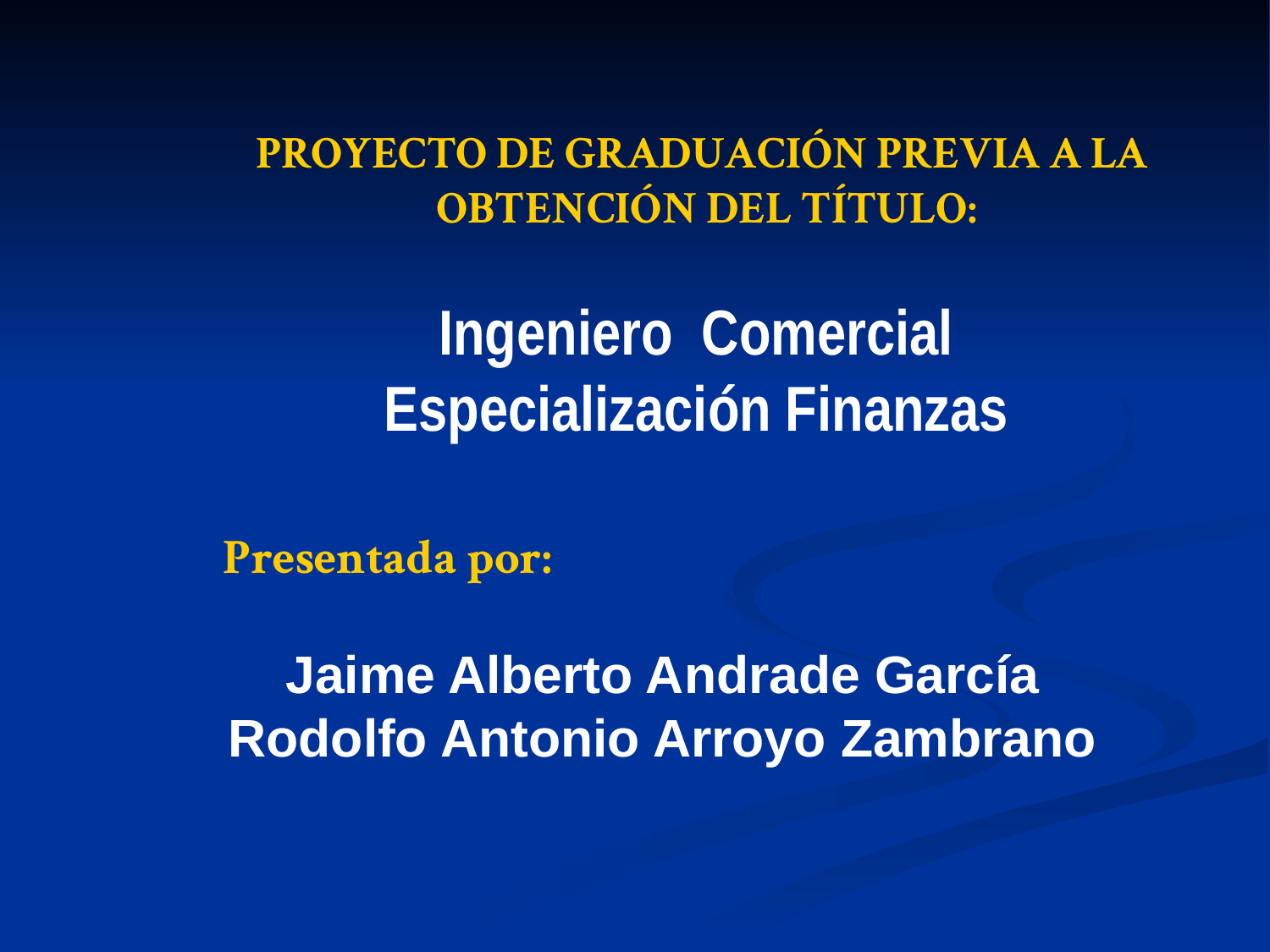

PROYECTO DE GRADUACIÓN PREVIA A LA
OBTENCIÓN DEL TÍTULO:
Ingeniero  Comercial
Especialización Finanzas
Presentada por:
Jaime Alberto Andrade García
Rodolfo Antonio Arroyo Zambrano